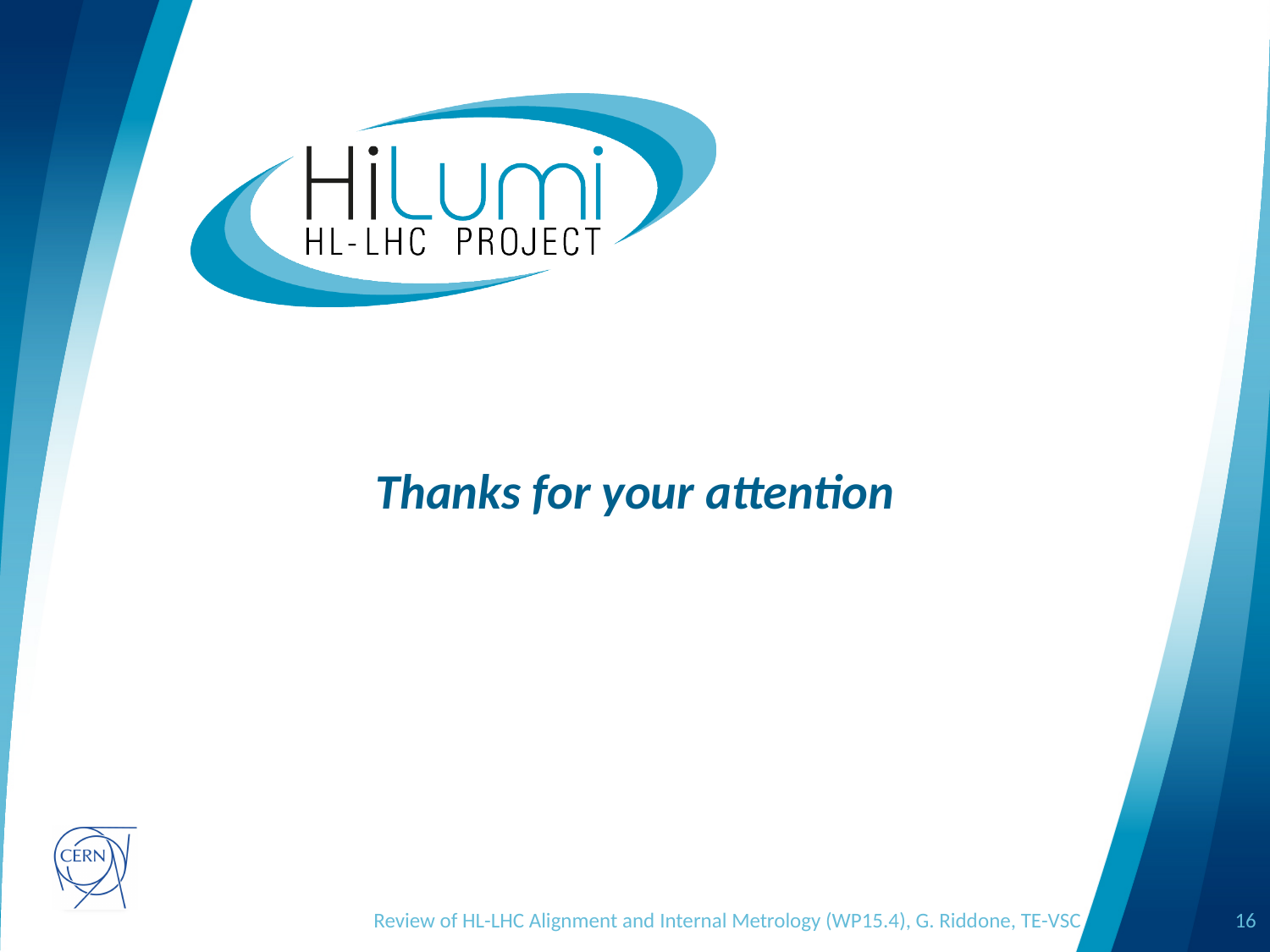

# Thanks for your attention

Review of HL-LHC Alignment and Internal Metrology (WP15.4), G. Riddone, TE-VSC
16